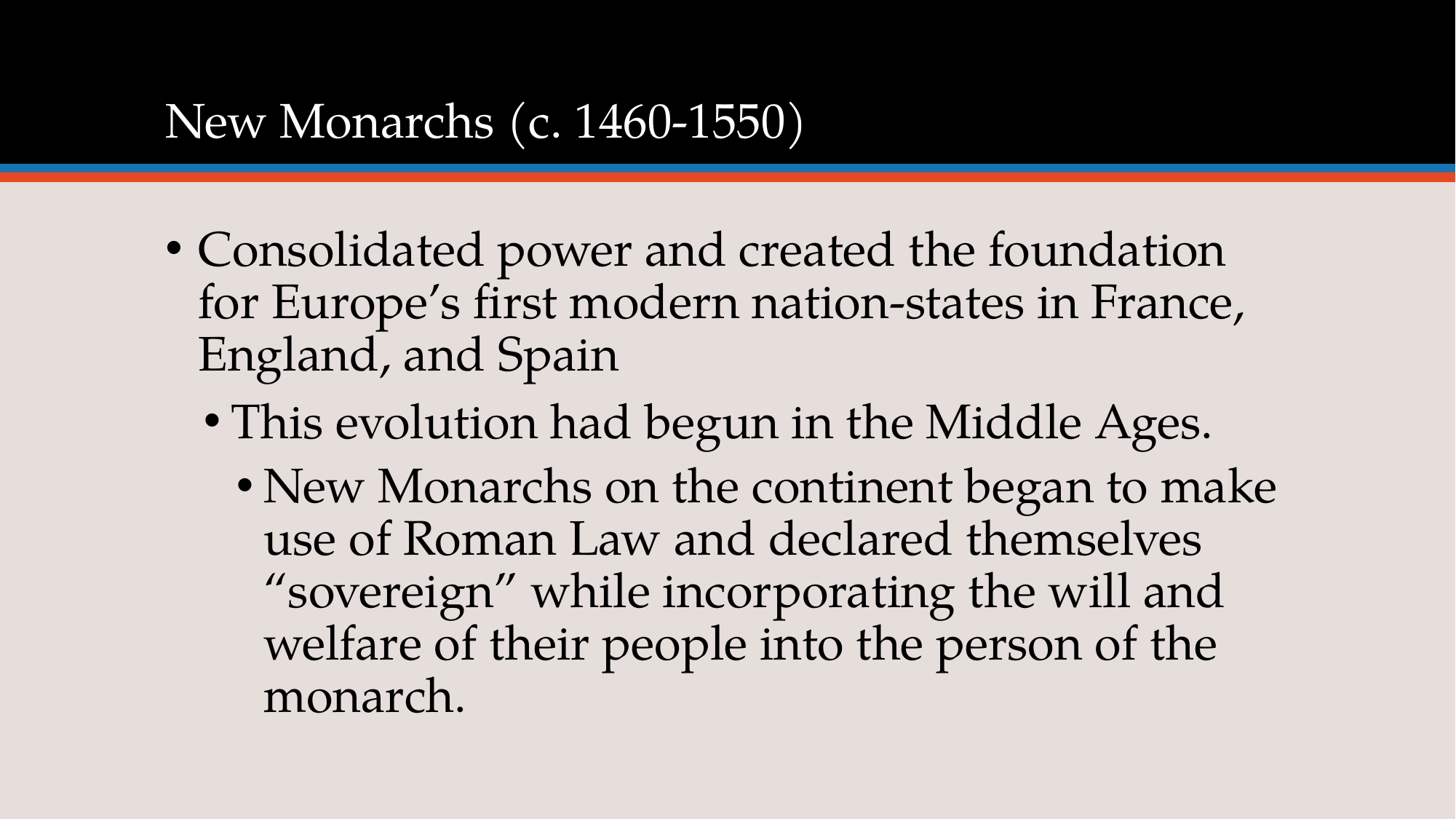

# New Monarchs (c. 1460-1550)
Consolidated power and created the foundation for Europe’s first modern nation-states in France, England, and Spain
This evolution had begun in the Middle Ages.
New Monarchs on the continent began to make use of Roman Law and declared themselves “sovereign” while incorporating the will and welfare of their people into the person of the monarch.